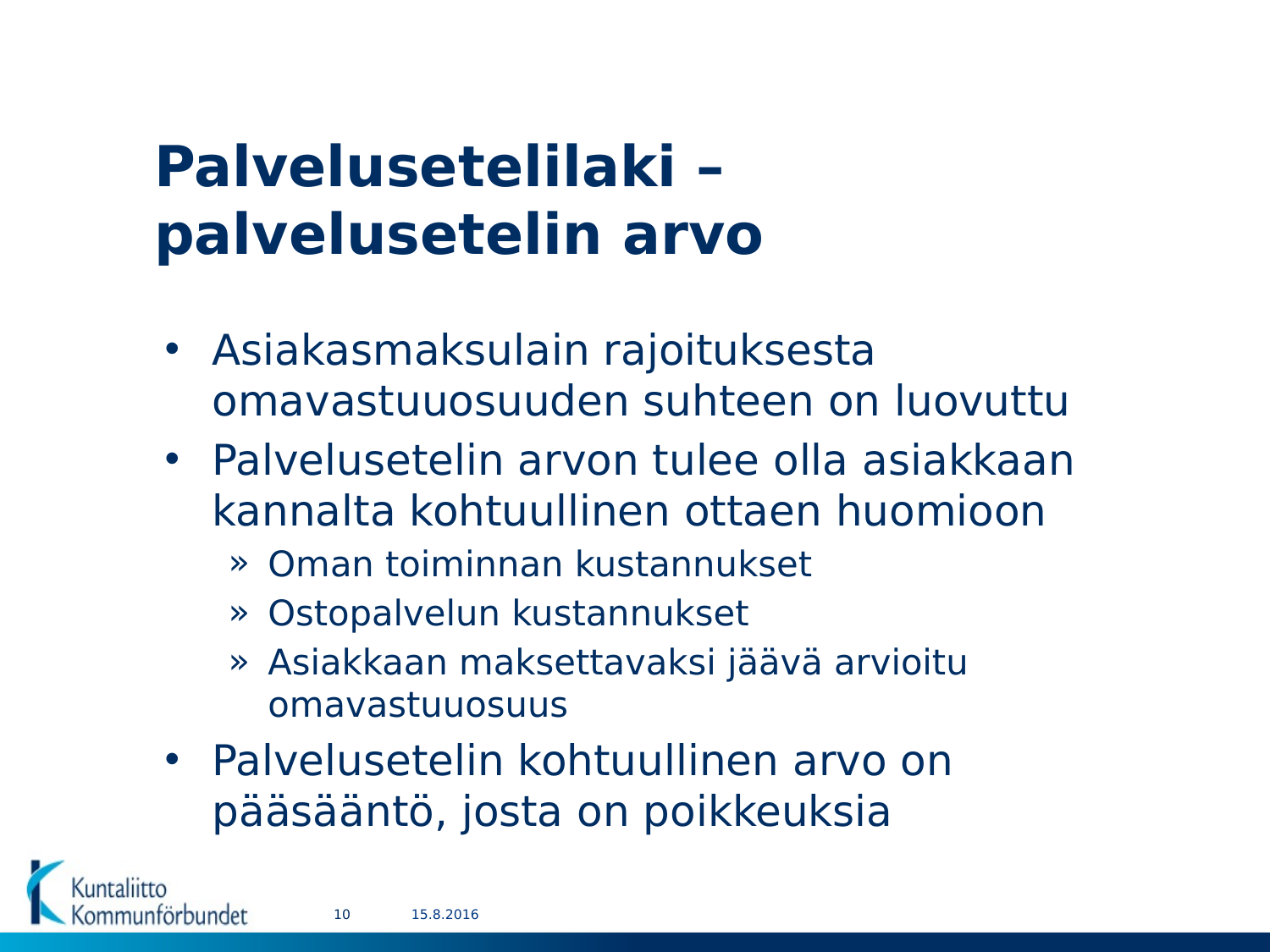

# Palvelusetelilaki – palvelusetelin arvo
Asiakasmaksulain rajoituksesta omavastuuosuuden suhteen on luovuttu
Palvelusetelin arvon tulee olla asiakkaan kannalta kohtuullinen ottaen huomioon
Oman toiminnan kustannukset
Ostopalvelun kustannukset
Asiakkaan maksettavaksi jäävä arvioitu omavastuuosuus
Palvelusetelin kohtuullinen arvo on pääsääntö, josta on poikkeuksia
10
15.8.2016